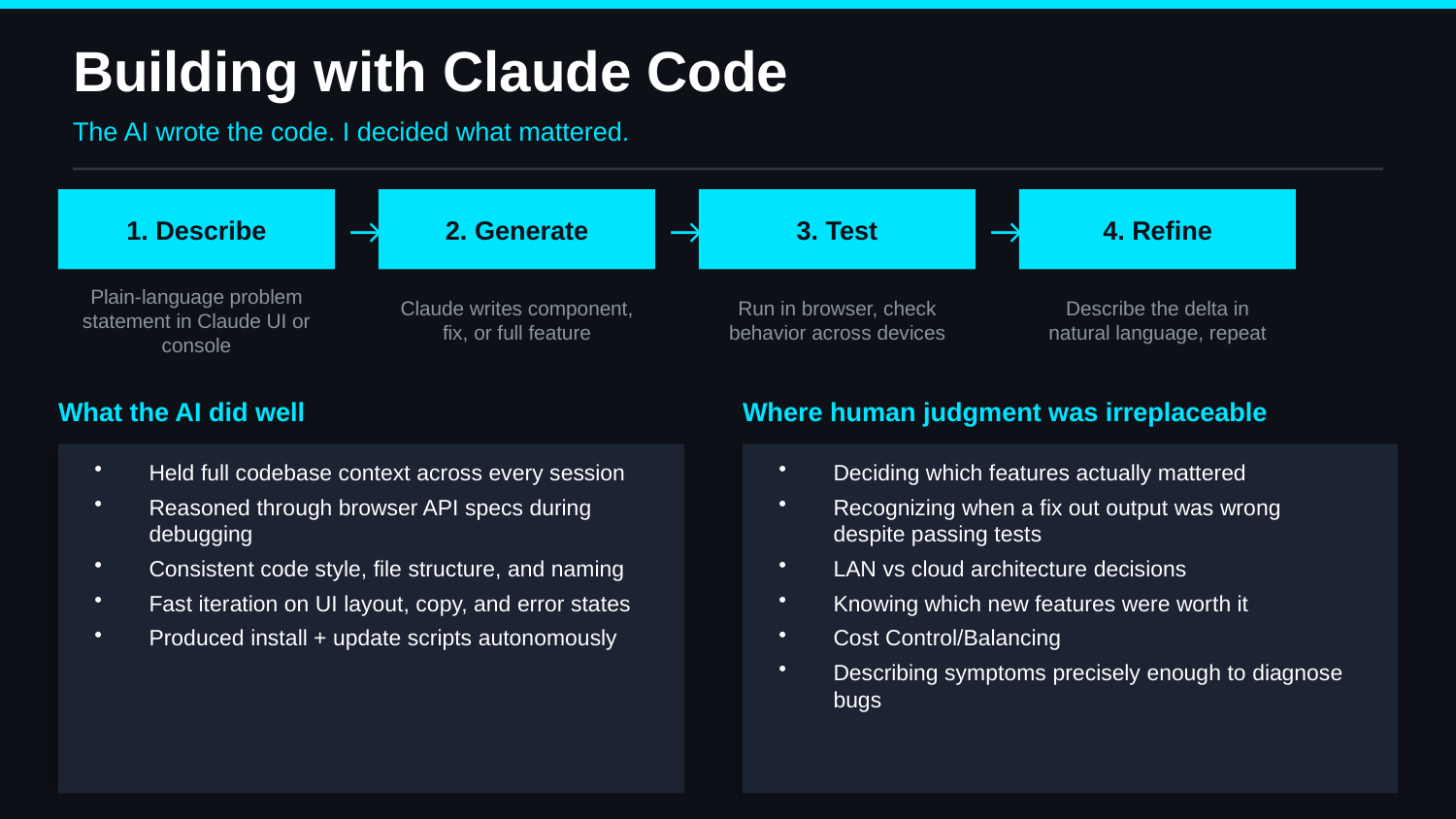

Building with Claude Code
The AI wrote the code. I decided what mattered.

1. Describe

2. Generate

3. Test

4. Refine
→
→
→
Plain-language problem statement in Claude UI or console
Claude writes component, fix, or full feature
Run in browser, check behavior across devices
Describe the delta in natural language, repeat
What the AI did well
Where human judgment was irreplaceable

Held full codebase context across every session
Reasoned through browser API specs during debugging
Consistent code style, file structure, and naming
Fast iteration on UI layout, copy, and error states
Produced install + update scripts autonomously
Deciding which features actually mattered
Recognizing when a fix out output was wrong despite passing tests
LAN vs cloud architecture decisions
Knowing which new features were worth it
Cost Control/Balancing
Describing symptoms precisely enough to diagnose bugs